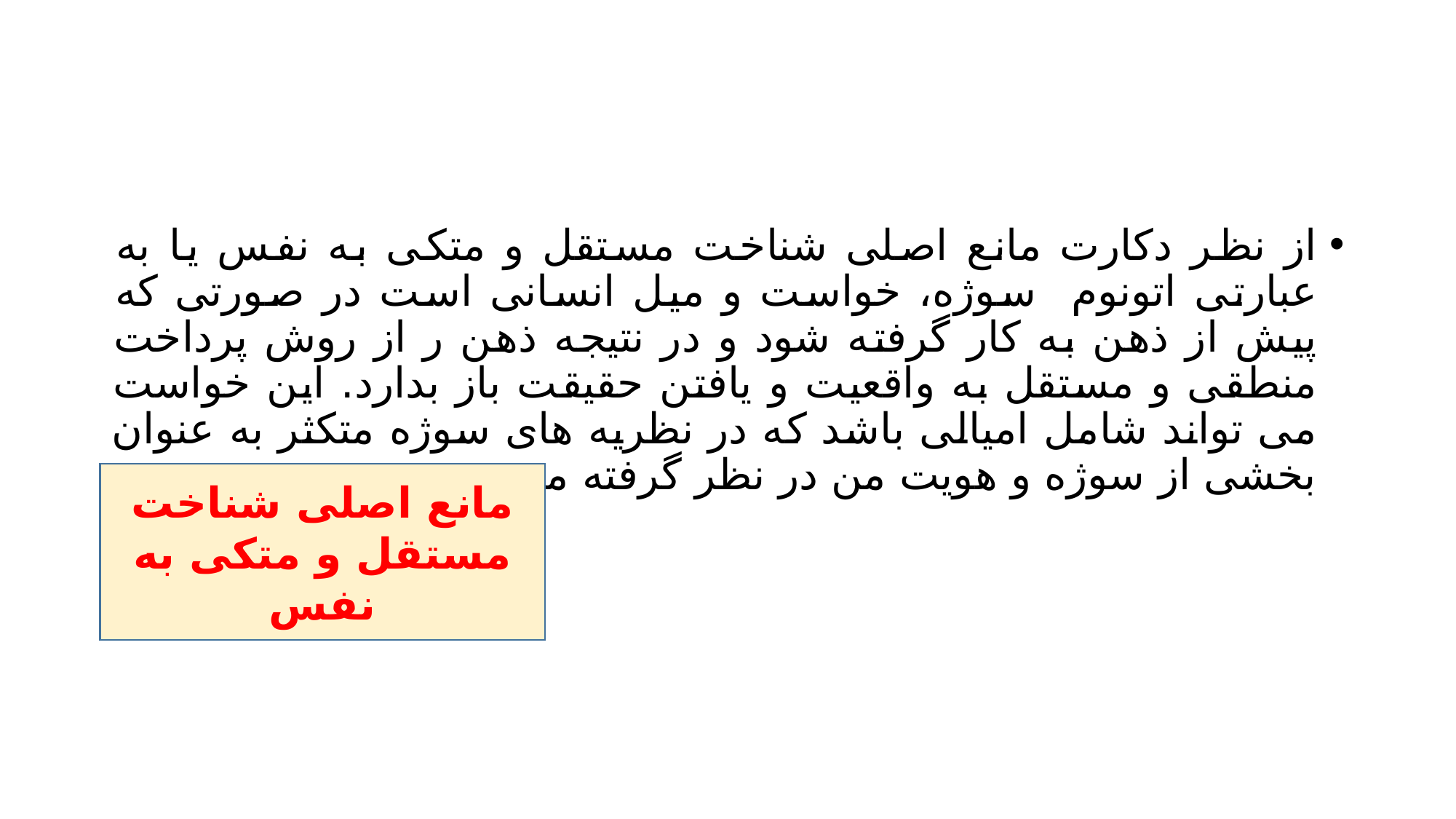

#
از نظر دکارت مانع اصلی شناخت مستقل و متکی به نفس یا به عبارتی اتونوم  سوژه، خواست و میل انسانی است در صورتی که پیش از ذهن به کار گرفته شود و در نتیجه ذهن ر از روش پرداخت منطقی و مستقل به واقعیت و یافتن حقیقت باز بدارد. این خواست می تواند شامل امیالی باشد که در نظریه های سوژه متکثر به عنوان بخشی از سوژه و هویت من در نظر گرفته می شود.
مانع اصلی شناخت مستقل و متکی به نفس